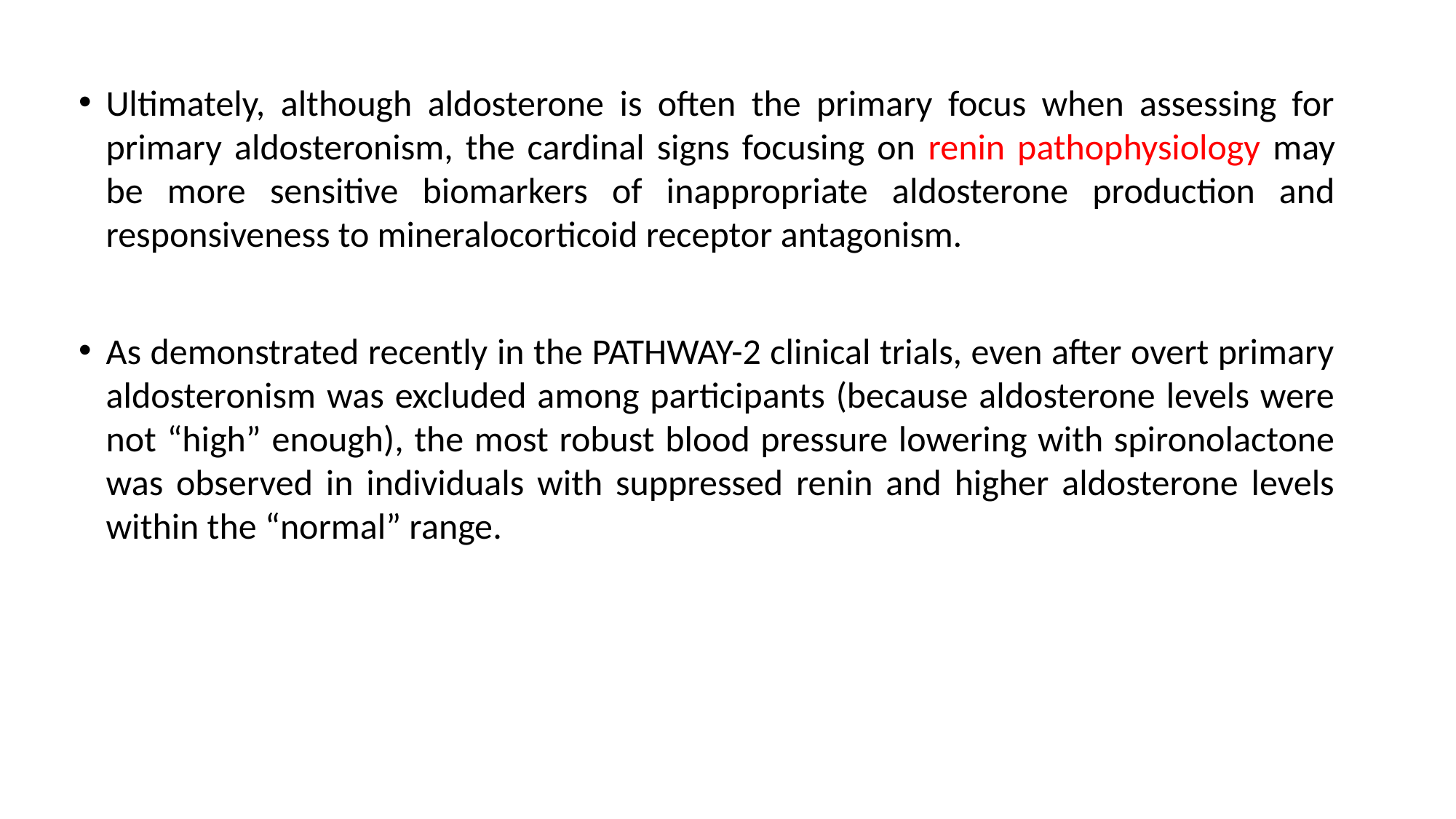

Ultimately, although aldosterone is often the primary focus when assessing for primary aldosteronism, the cardinal signs focusing on renin pathophysiology may be more sensitive biomarkers of inappropriate aldosterone production and responsiveness to mineralocorticoid receptor antagonism.

As demonstrated recently in the PATHWAY-2 clinical trials, even after overt primary aldosteronism was excluded among participants (because aldosterone levels were not “high” enough), the most robust blood pressure lowering with spironolactone was observed in individuals with suppressed renin and higher aldosterone levels within the “normal” range.